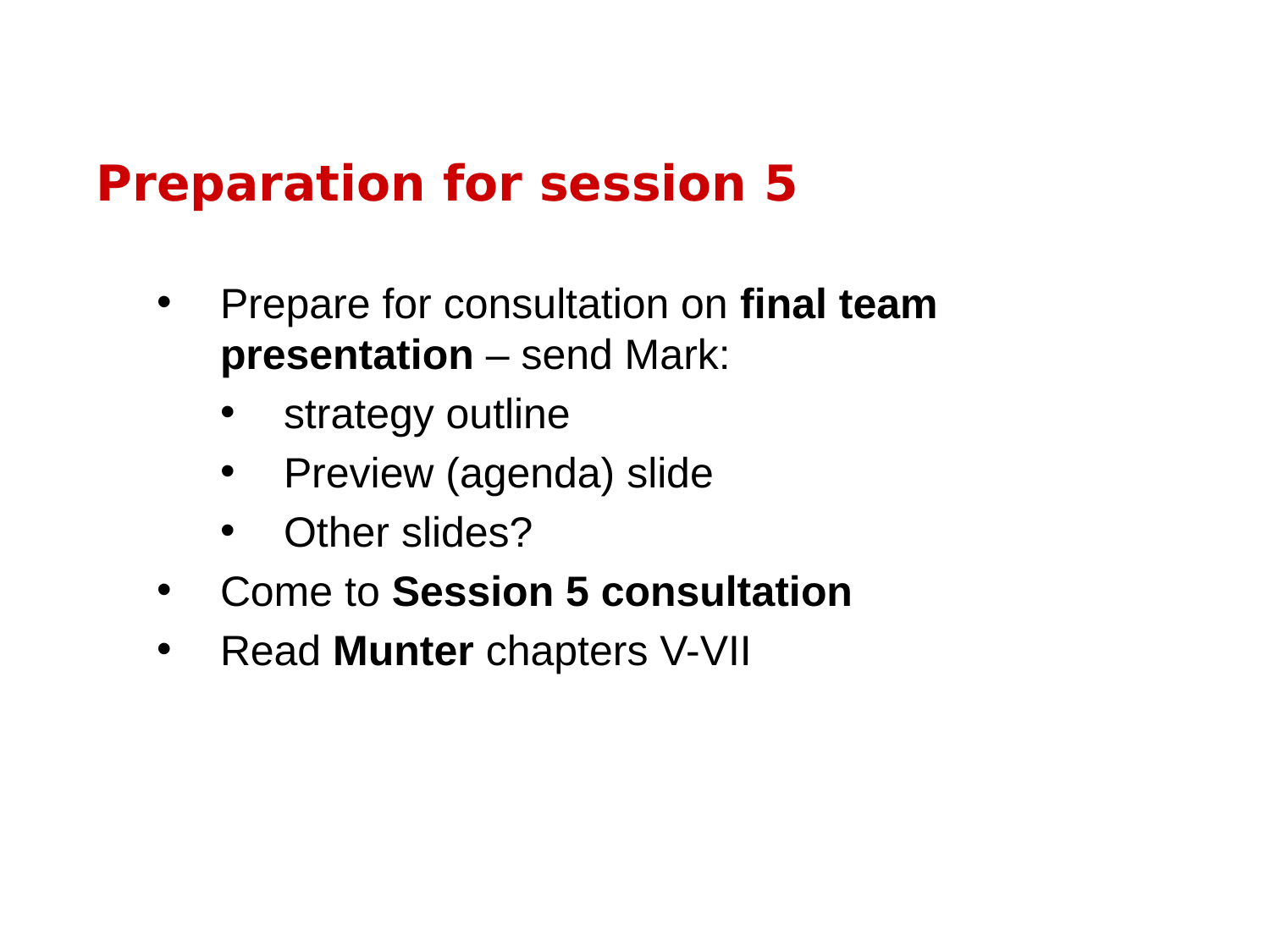

# Preparation for session 5
Prepare for consultation on final team presentation – send Mark:
strategy outline
Preview (agenda) slide
Other slides?
Come to Session 5 consultation
Read Munter chapters V-VII